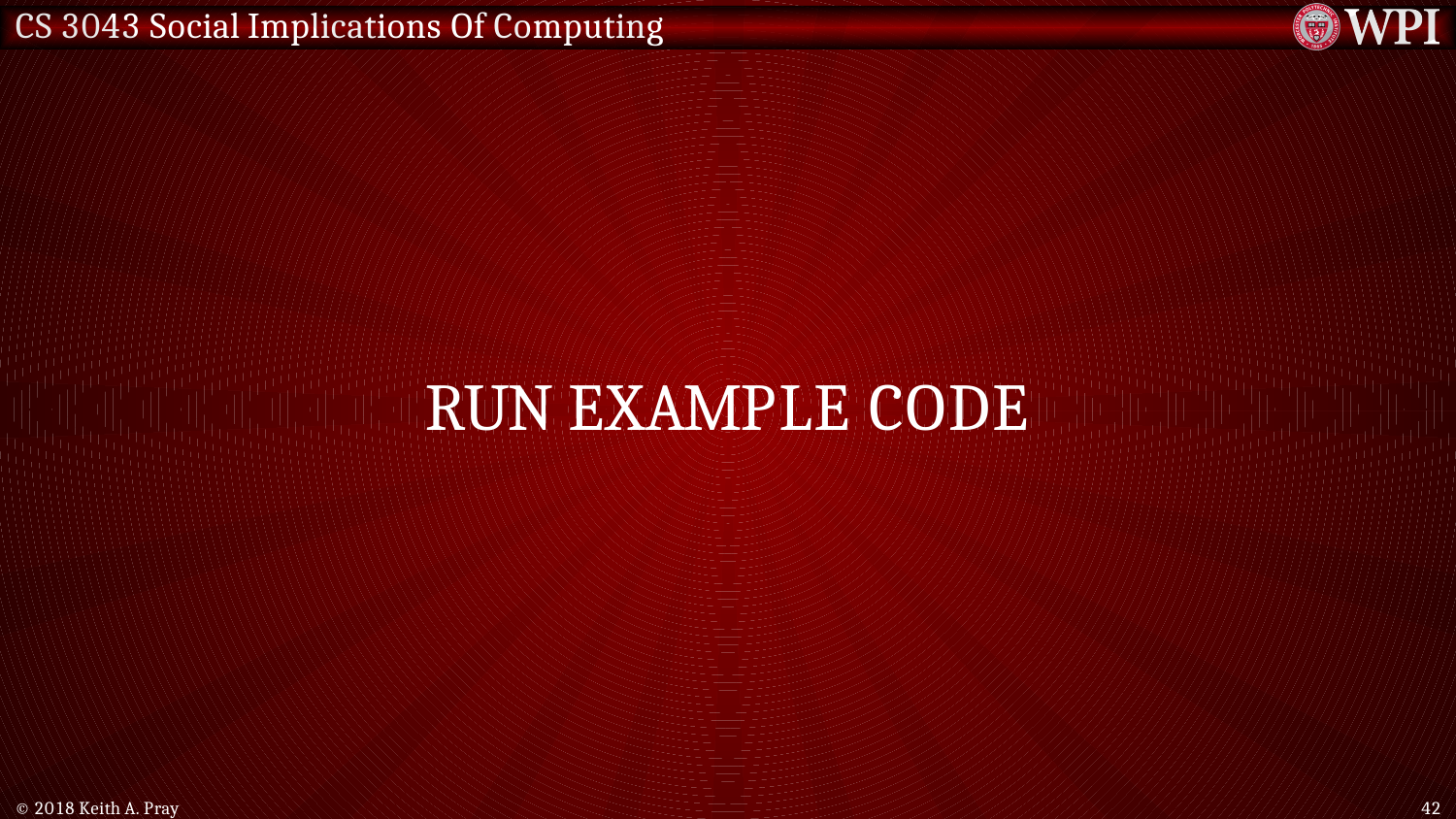

# Run Example Code
© 2018 Keith A. Pray
42